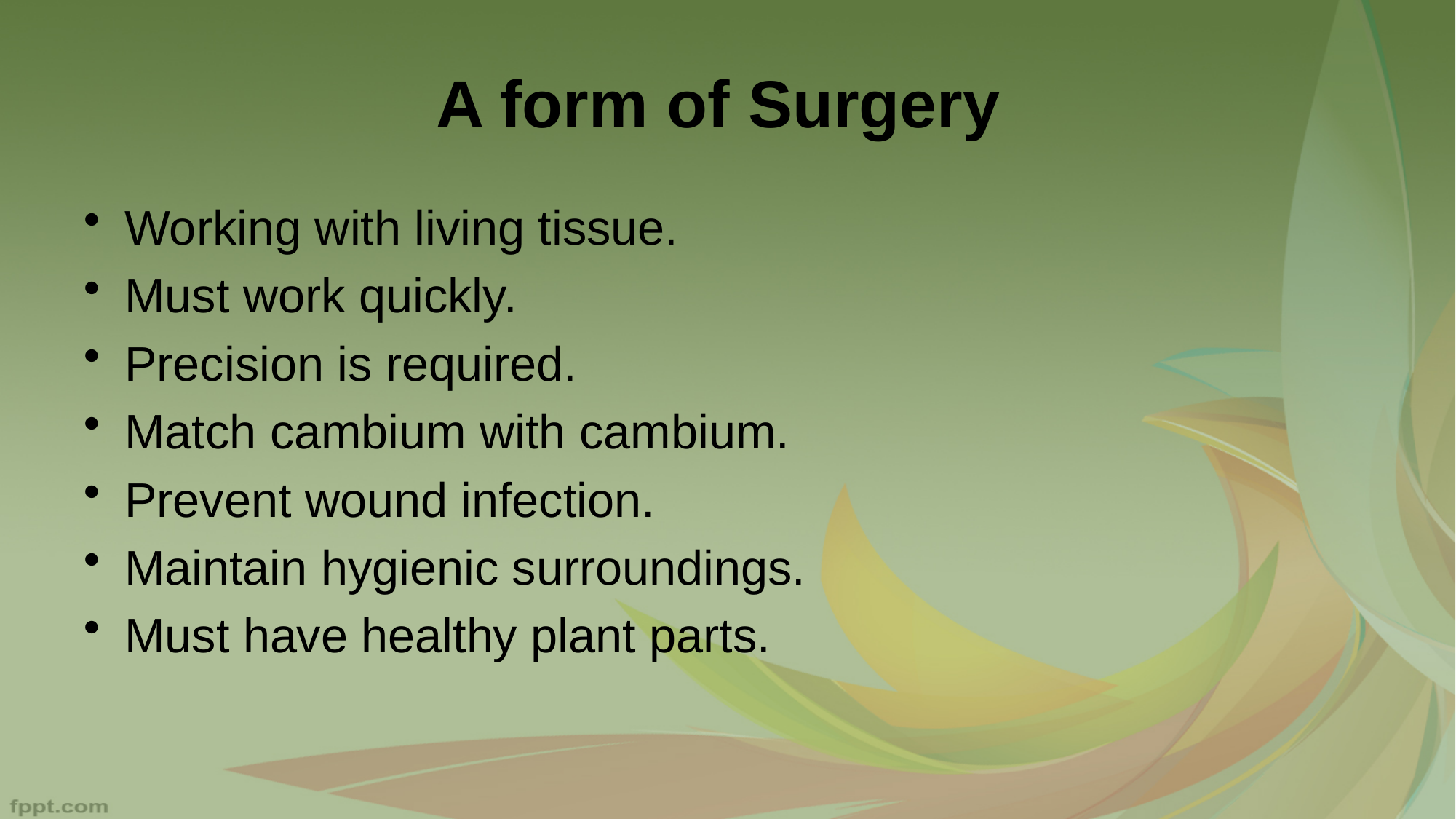

# A form of Surgery
Working with living tissue.
Must work quickly.
Precision is required.
Match cambium with cambium.
Prevent wound infection.
Maintain hygienic surroundings.
Must have healthy plant parts.